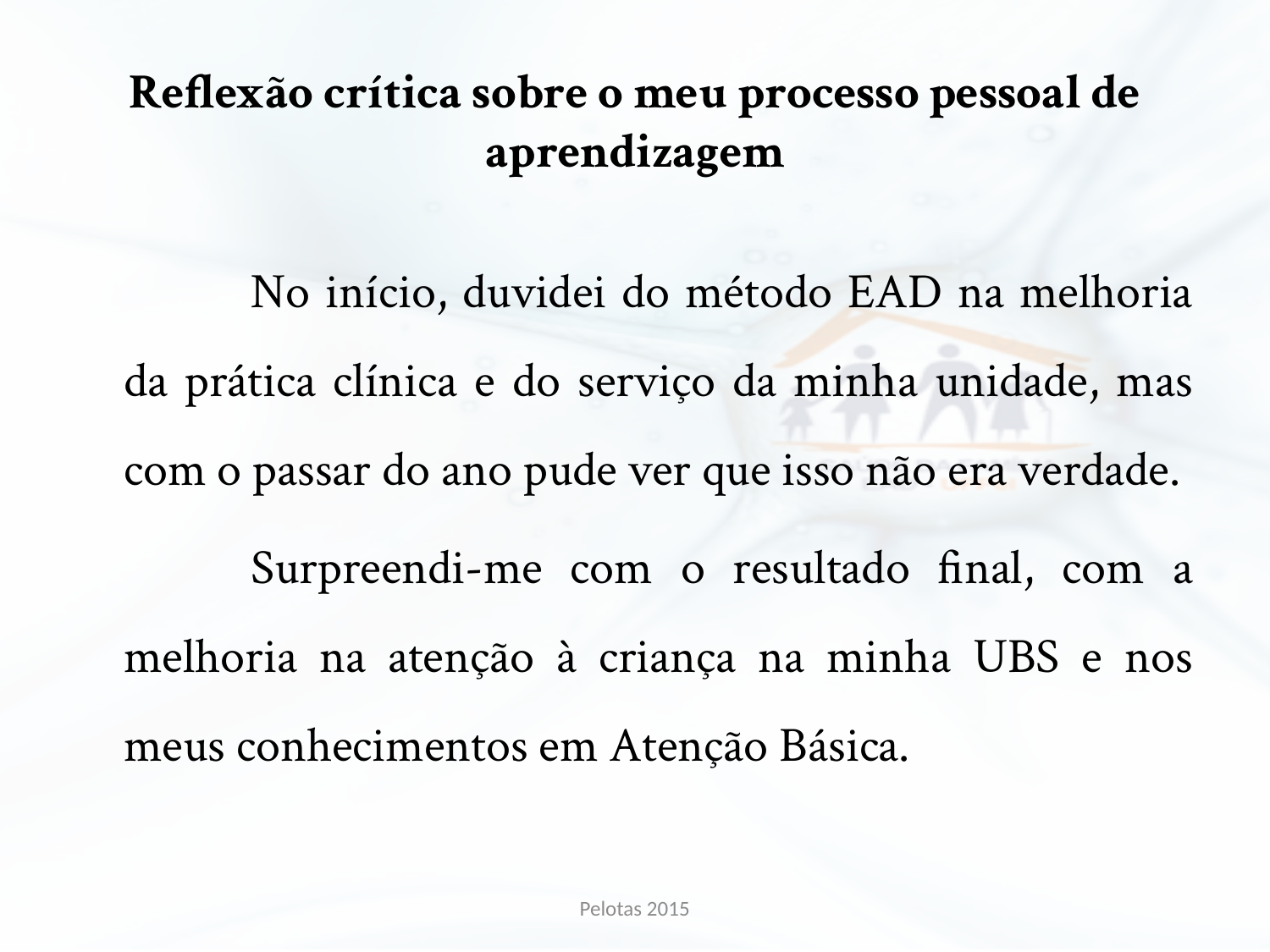

# Reflexão crítica sobre o meu processo pessoal de aprendizagem
		No início, duvidei do método EAD na melhoria da prática clínica e do serviço da minha unidade, mas com o passar do ano pude ver que isso não era verdade.
		Surpreendi-me com o resultado final, com a melhoria na atenção à criança na minha UBS e nos meus conhecimentos em Atenção Básica.

Pelotas 2015